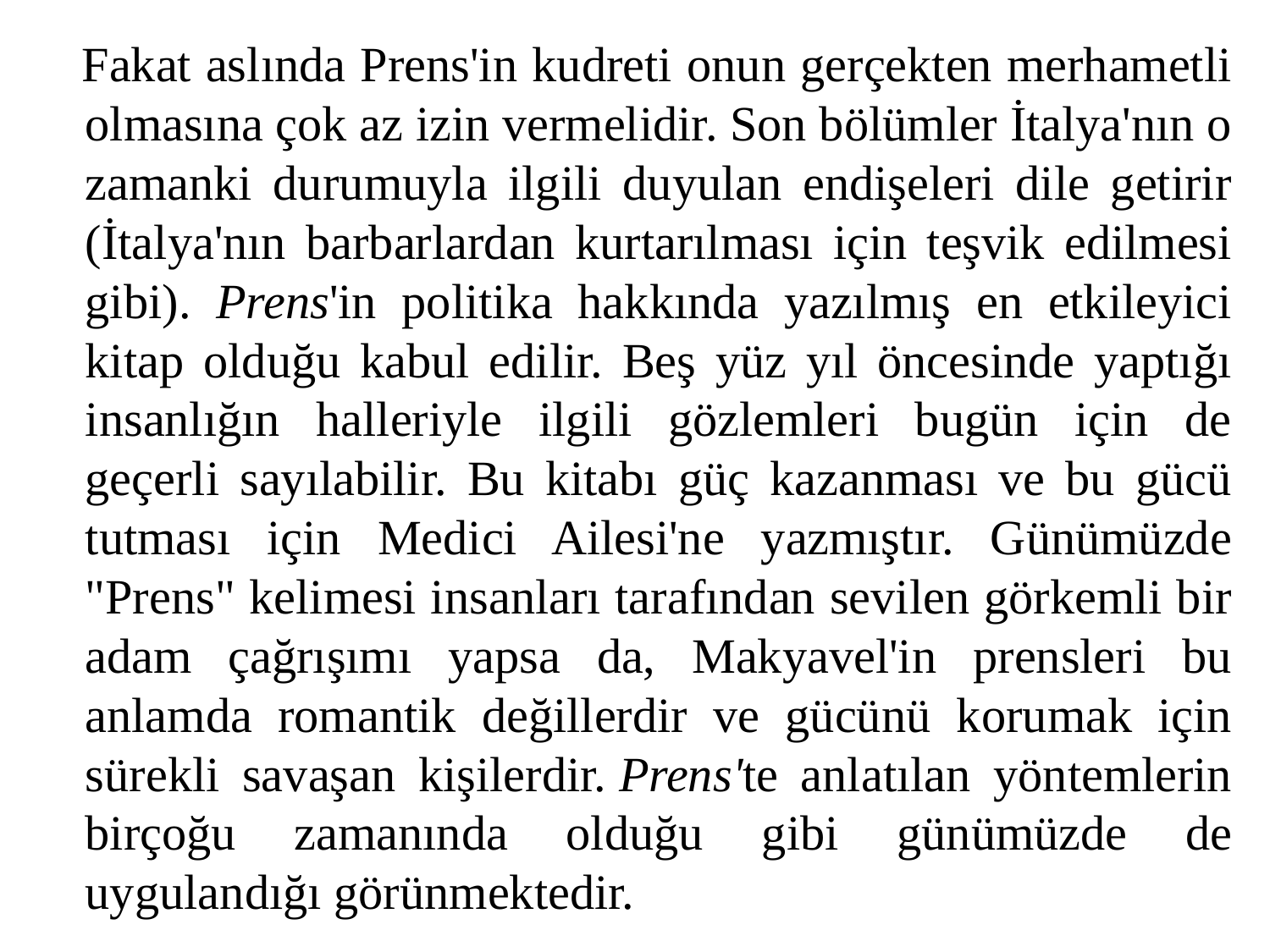

Fakat aslında Prens'in kudreti onun gerçekten merhametli olmasına çok az izin vermelidir. Son bölümler İtalya'nın o zamanki durumuyla ilgili duyulan endişeleri dile getirir (İtalya'nın barbarlardan kurtarılması için teşvik edilmesi gibi). Prens'in politika hakkında yazılmış en etkileyici kitap olduğu kabul edilir. Beş yüz yıl öncesinde yaptığı insanlığın halleriyle ilgili gözlemleri bugün için de geçerli sayılabilir. Bu kitabı güç kazanması ve bu gücü tutması için Medici Ailesi'ne yazmıştır. Günümüzde "Prens" kelimesi insanları tarafından sevilen görkemli bir adam çağrışımı yapsa da, Makyavel'in prensleri bu anlamda romantik değillerdir ve gücünü korumak için sürekli savaşan kişilerdir. Prens'te anlatılan yöntemlerin birçoğu zamanında olduğu gibi günümüzde de uygulandığı görünmektedir.